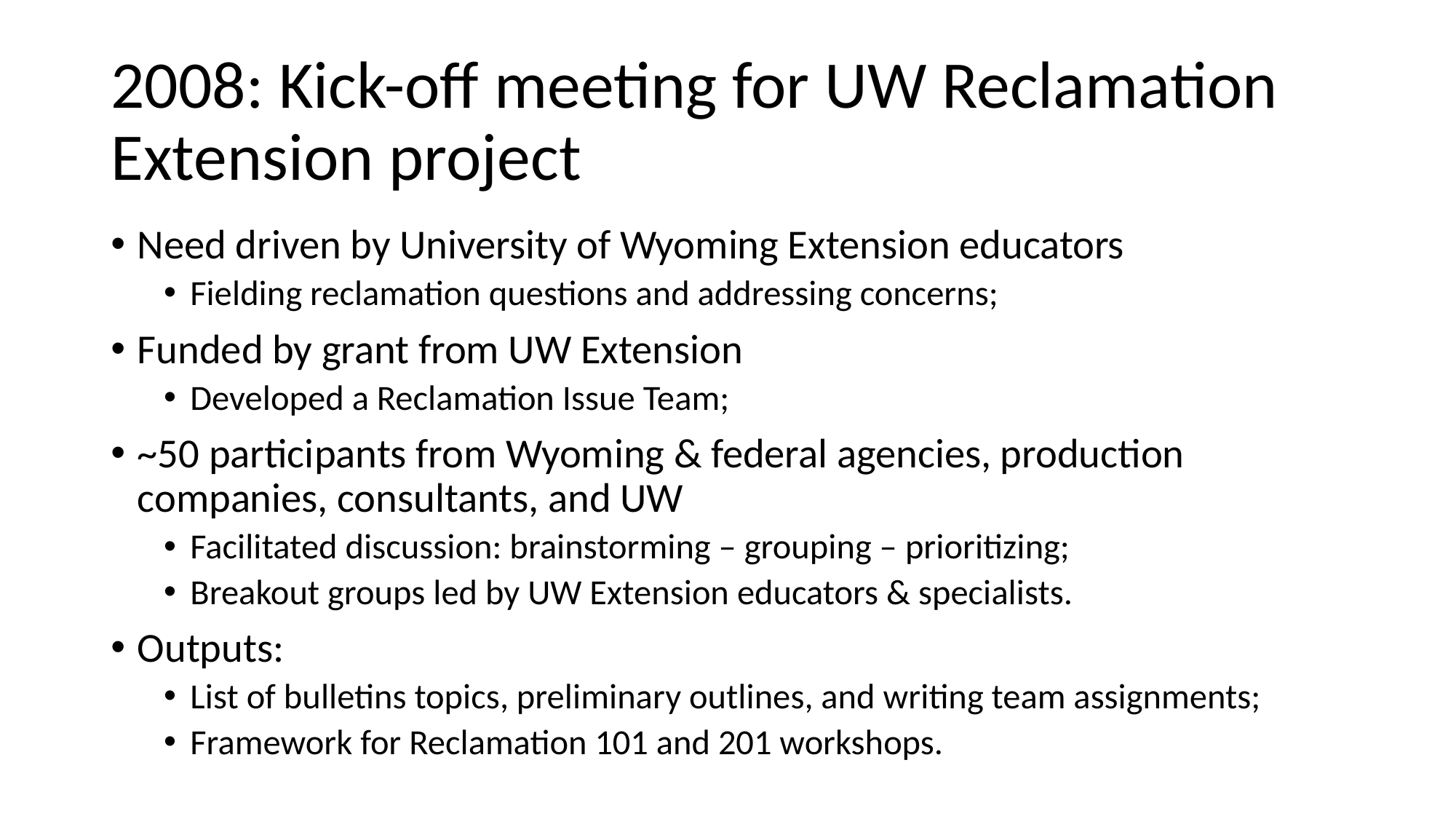

# 2008: Kick-off meeting for UW Reclamation Extension project
Need driven by University of Wyoming Extension educators
Fielding reclamation questions and addressing concerns;
Funded by grant from UW Extension
Developed a Reclamation Issue Team;
~50 participants from Wyoming & federal agencies, production companies, consultants, and UW
Facilitated discussion: brainstorming – grouping – prioritizing;
Breakout groups led by UW Extension educators & specialists.
Outputs:
List of bulletins topics, preliminary outlines, and writing team assignments;
Framework for Reclamation 101 and 201 workshops.